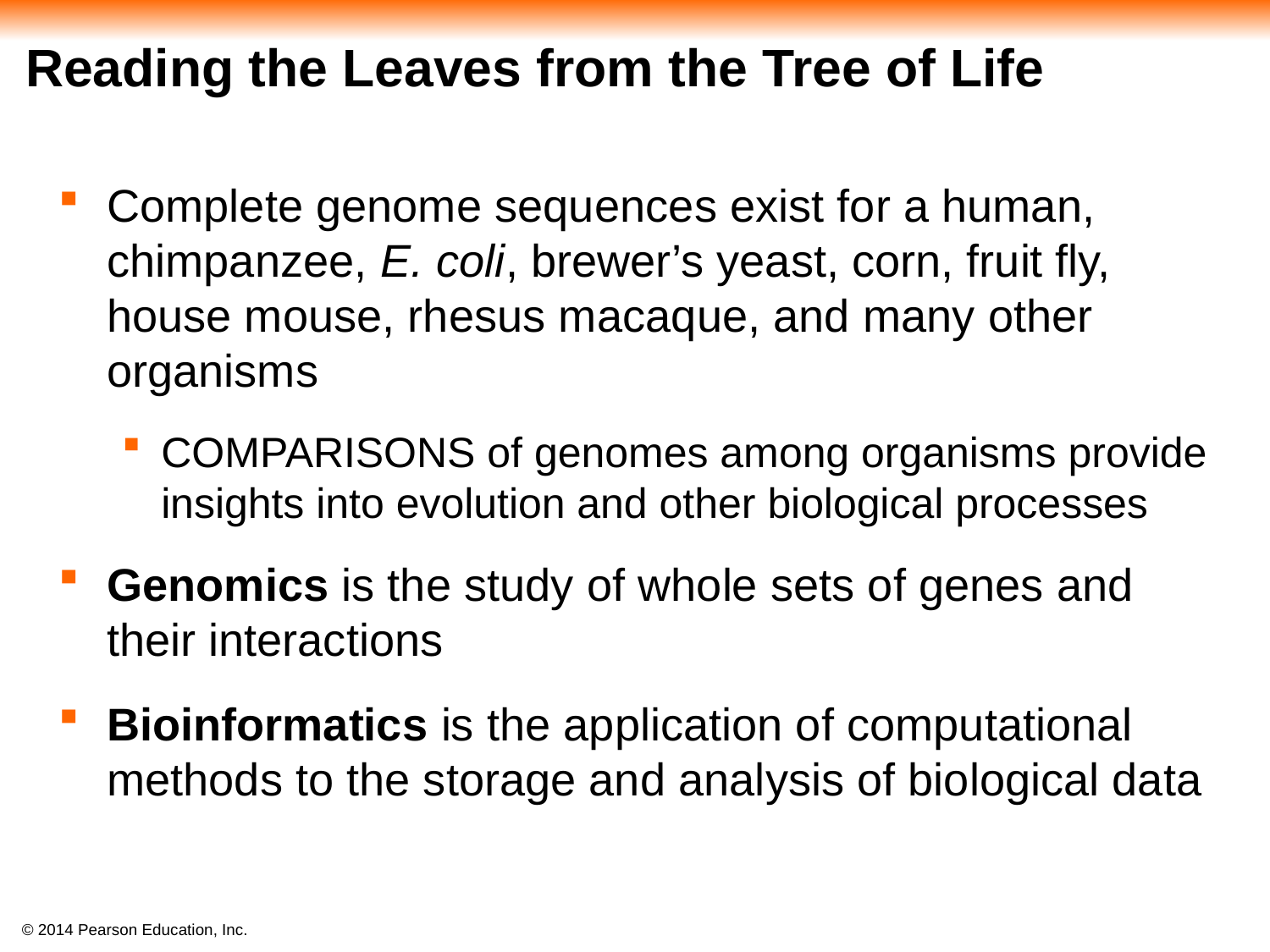

# Reading the Leaves from the Tree of Life
Complete genome sequences exist for a human, chimpanzee, E. coli, brewer’s yeast, corn, fruit fly, house mouse, rhesus macaque, and many other organisms
COMPARISONS of genomes among organisms provide insights into evolution and other biological processes
Genomics is the study of whole sets of genes and their interactions
Bioinformatics is the application of computational methods to the storage and analysis of biological data